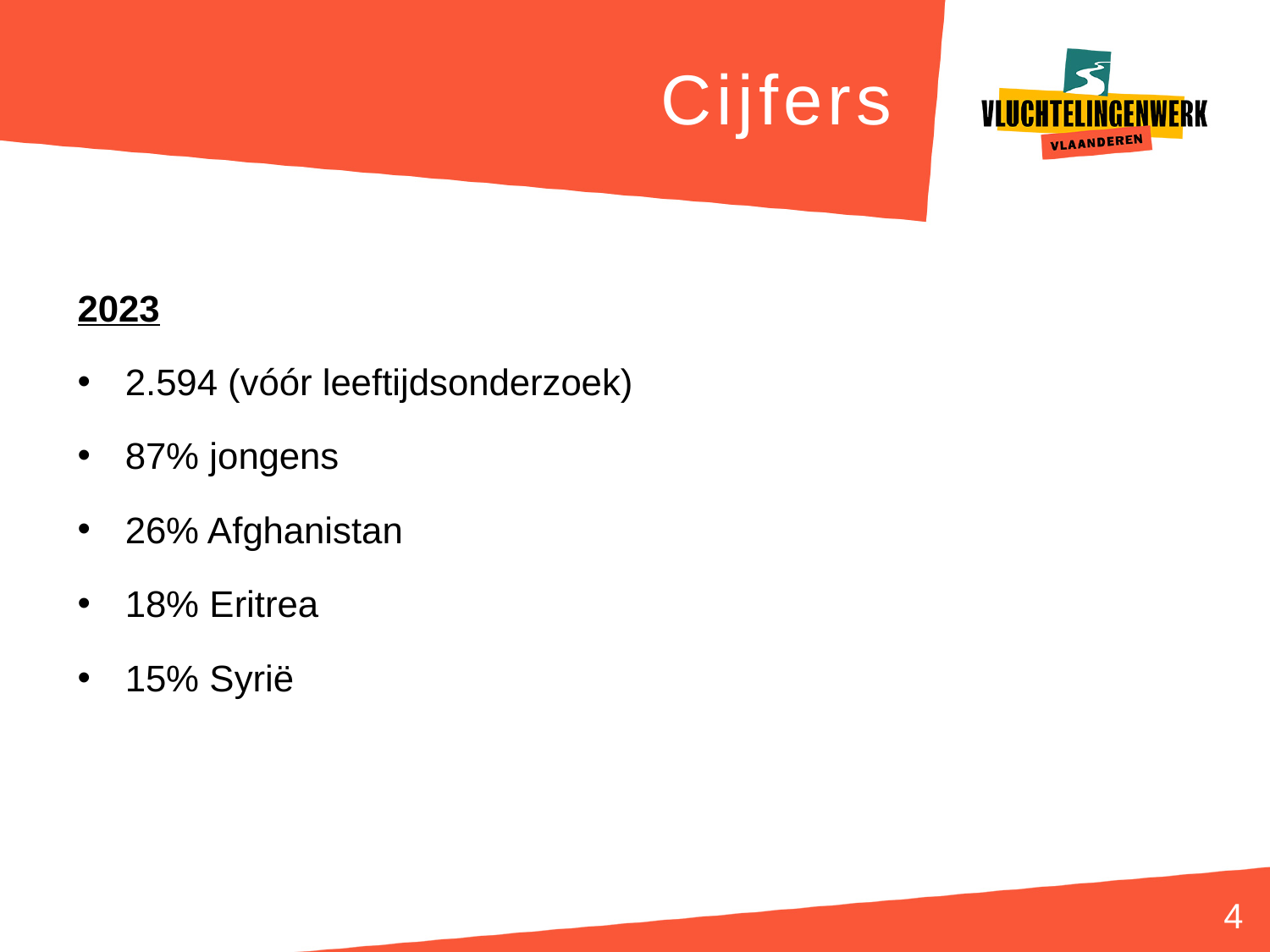

# Cijfers
2023
2.594 (vóór leeftijdsonderzoek)
87% jongens
26% Afghanistan
18% Eritrea
15% Syrië
4